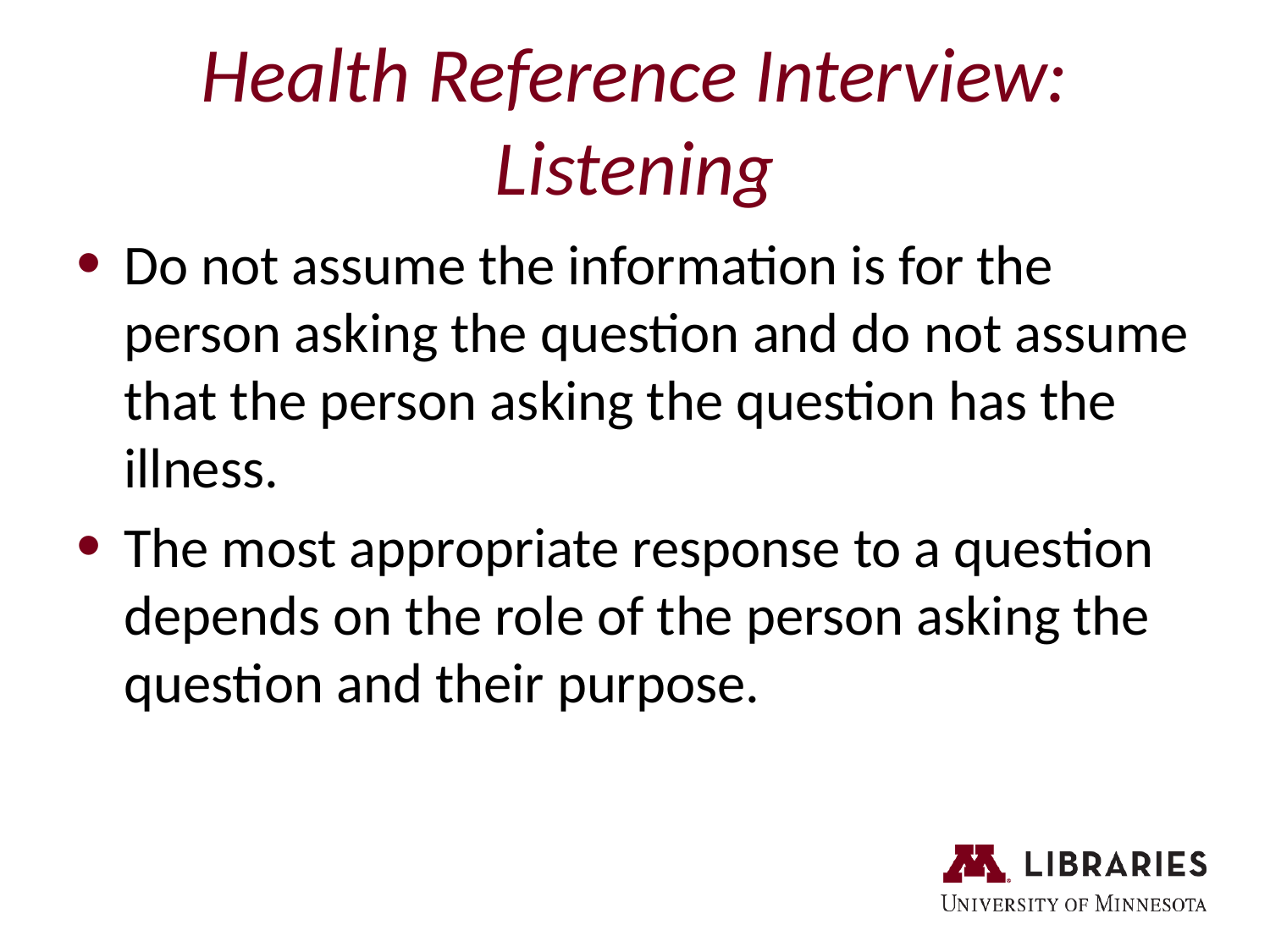

# Health Reference Interview: Listening
Do not assume the information is for the person asking the question and do not assume that the person asking the question has the illness.
The most appropriate response to a question depends on the role of the person asking the question and their purpose.